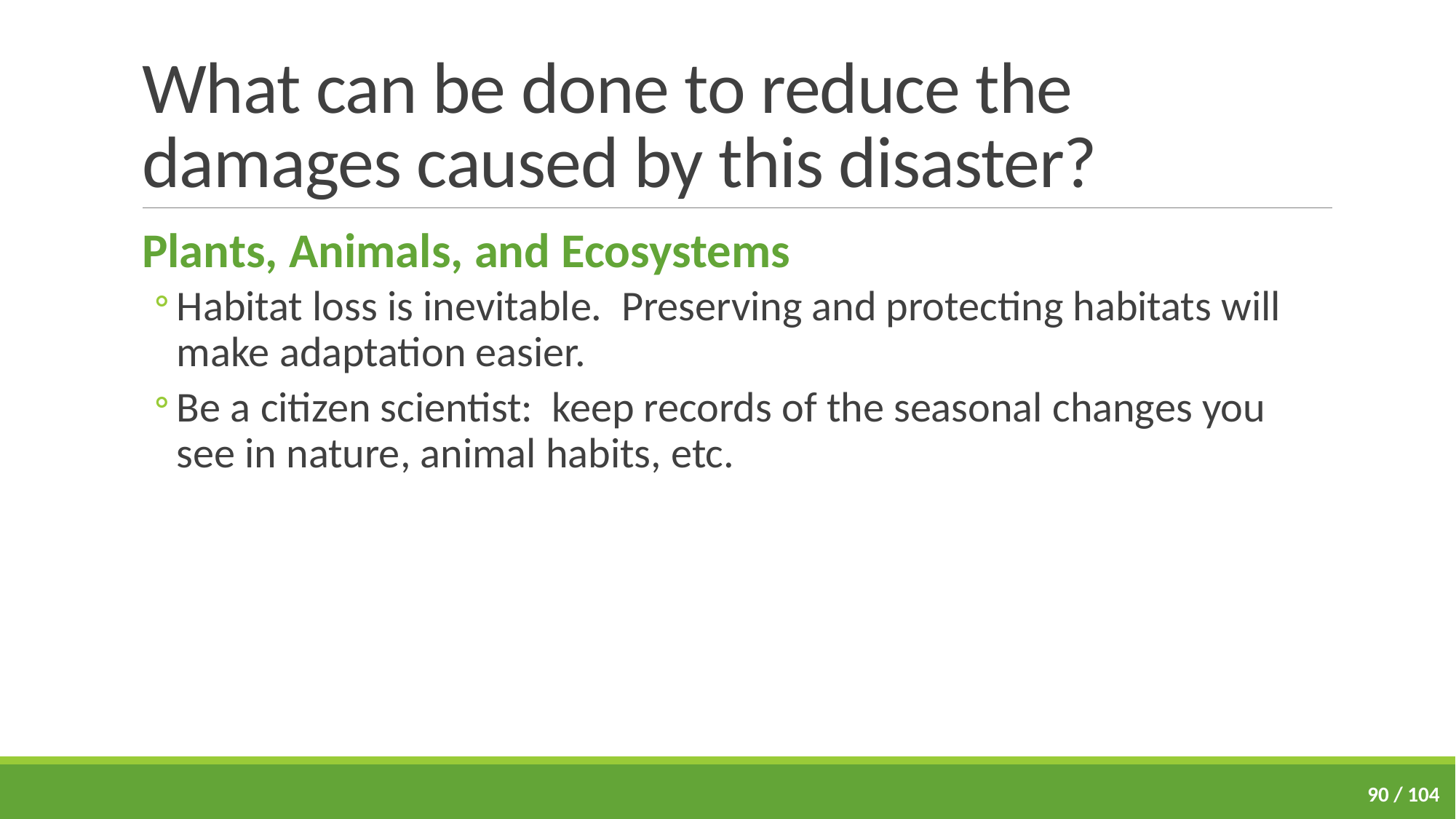

# What can be done to reduce the damages caused by this disaster?
Plants, Animals, and Ecosystems
Habitat loss is inevitable.  Preserving and protecting habitats will make adaptation easier.
Be a citizen scientist:  keep records of the seasonal changes you see in nature, animal habits, etc.
90 / 104